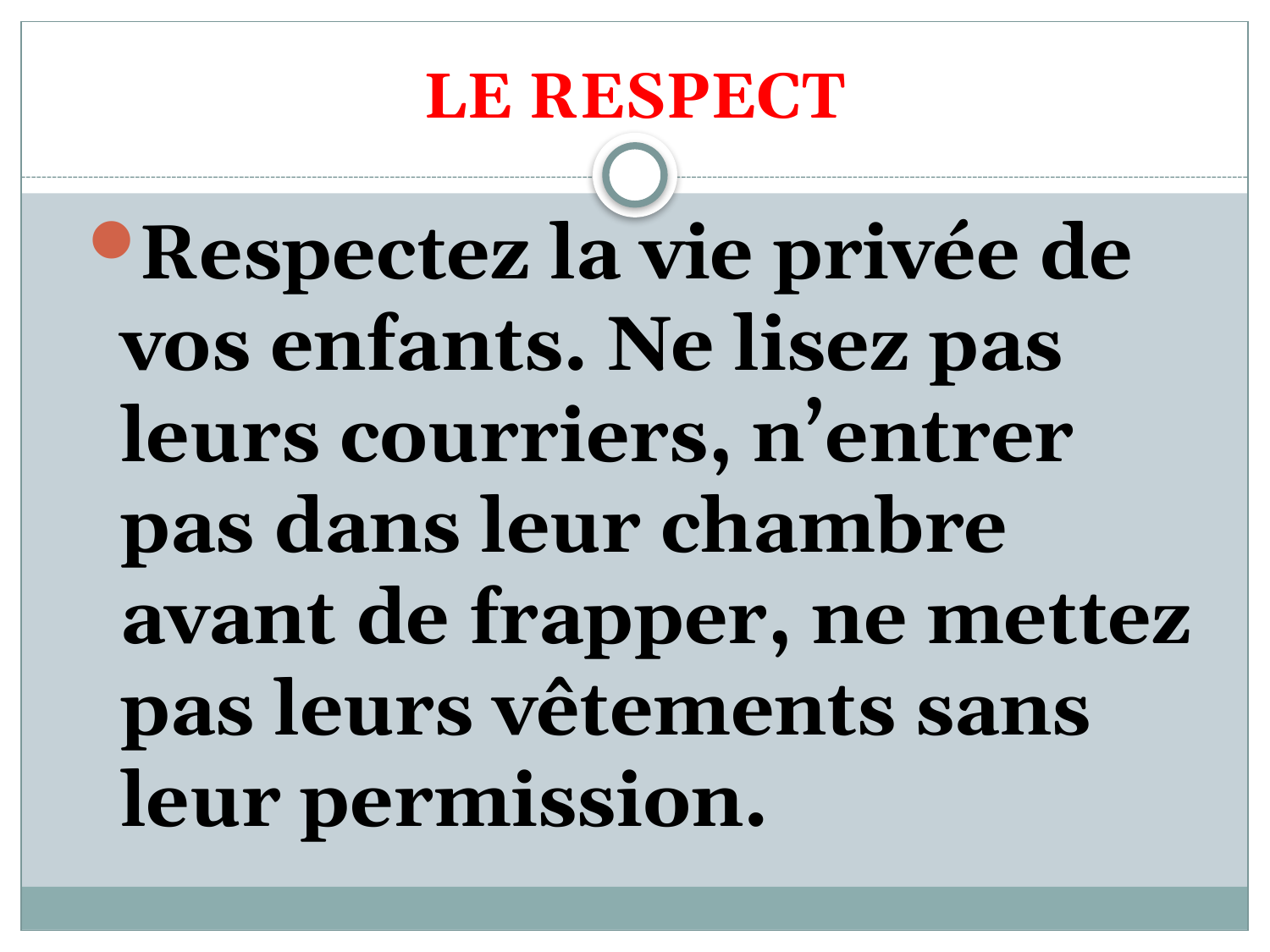

# LE RESPECT
Respectez la vie privée de vos enfants. Ne lisez pas leurs courriers, n’entrer pas dans leur chambre avant de frapper, ne mettez pas leurs vêtements sans leur permission.